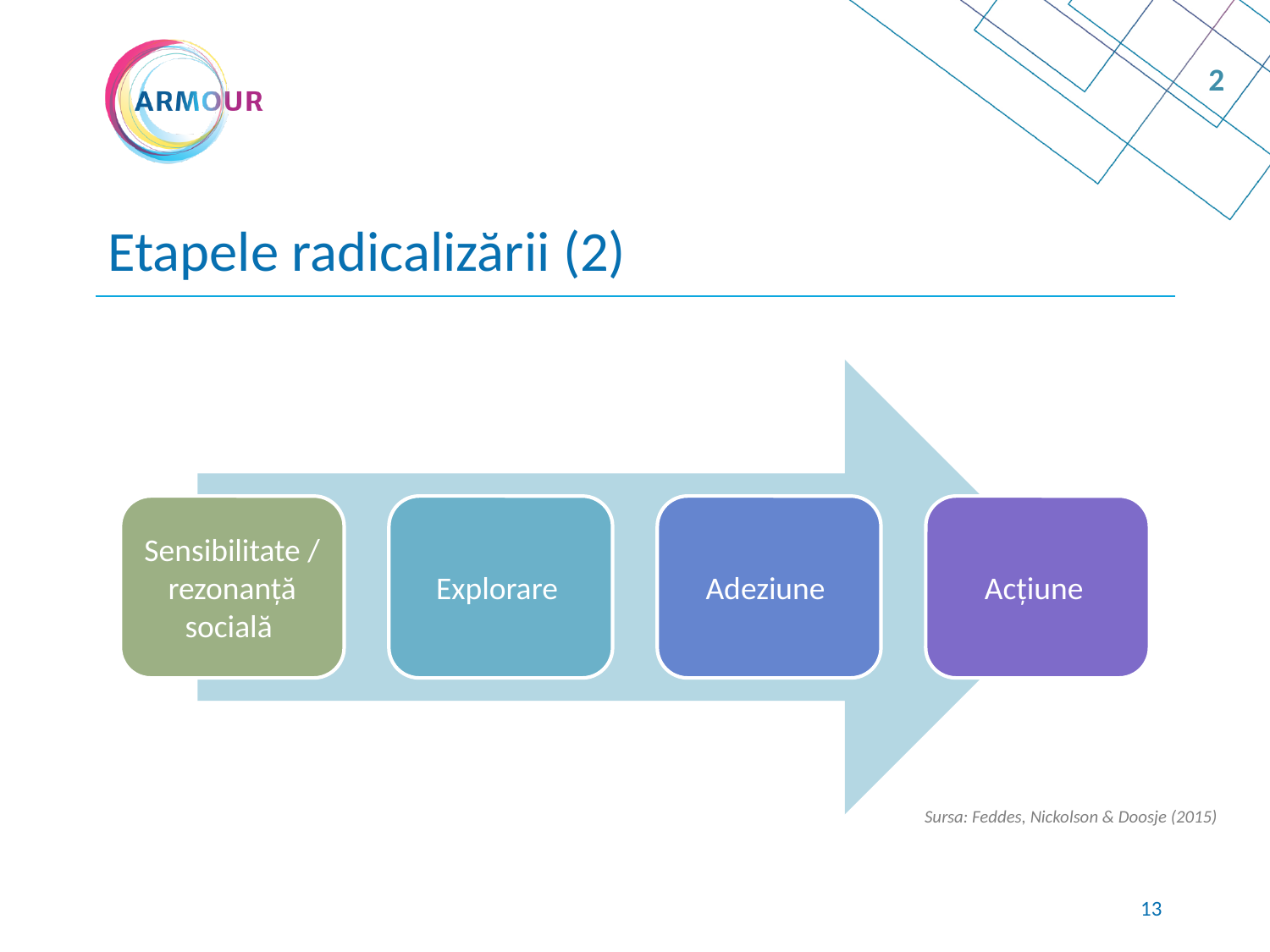

2
# Etapele radicalizării (2)
Sensibilitate /rezonanță socială
Explorare
Adeziune
Acțiune
Sursa: Feddes, Nickolson & Doosje (2015)
13